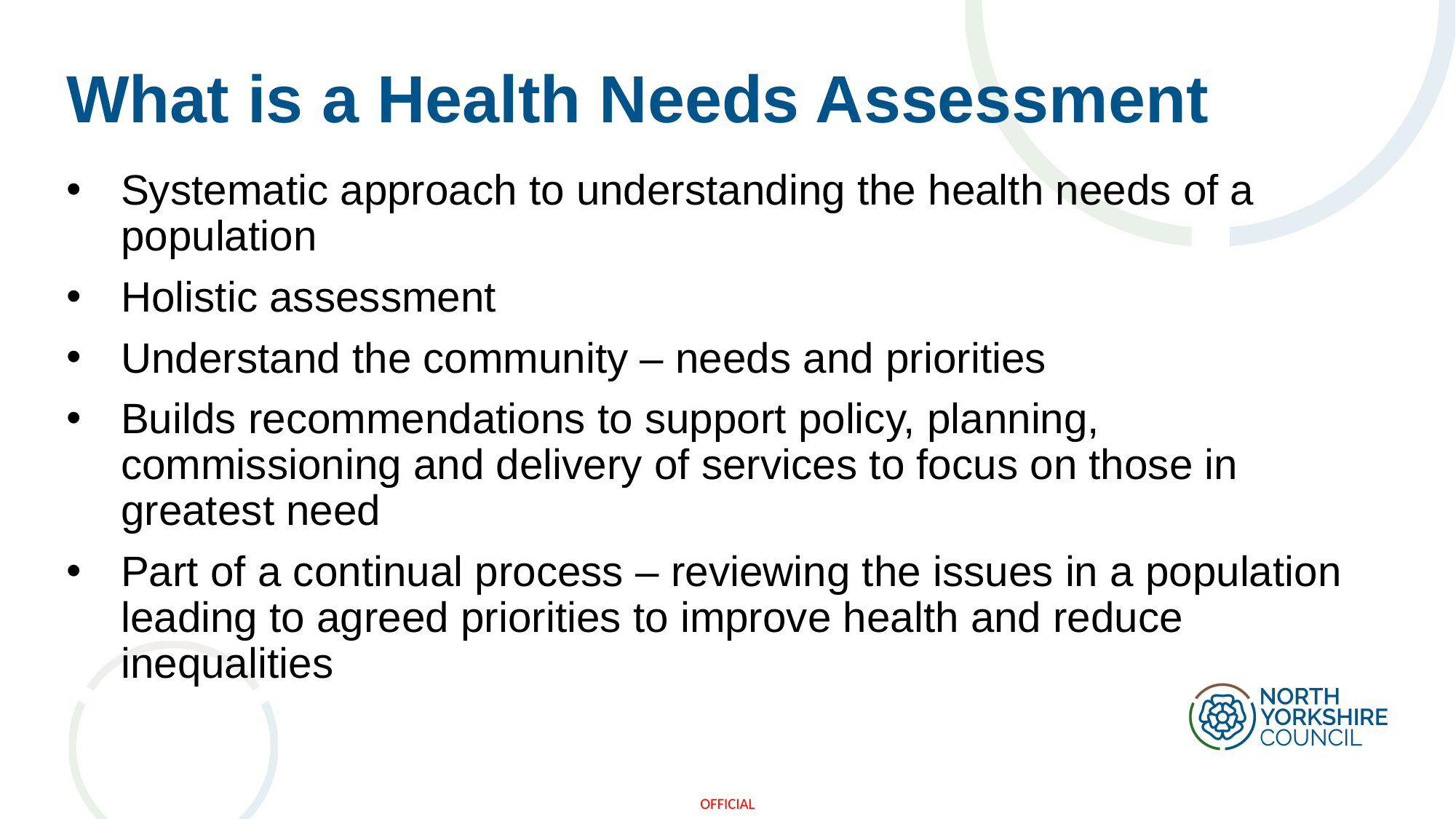

# What is a Health Needs Assessment
Systematic approach to understanding the health needs of a population
Holistic assessment
Understand the community – needs and priorities
Builds recommendations to support policy, planning, commissioning and delivery of services to focus on those in greatest need
Part of a continual process – reviewing the issues in a population leading to agreed priorities to improve health and reduce inequalities